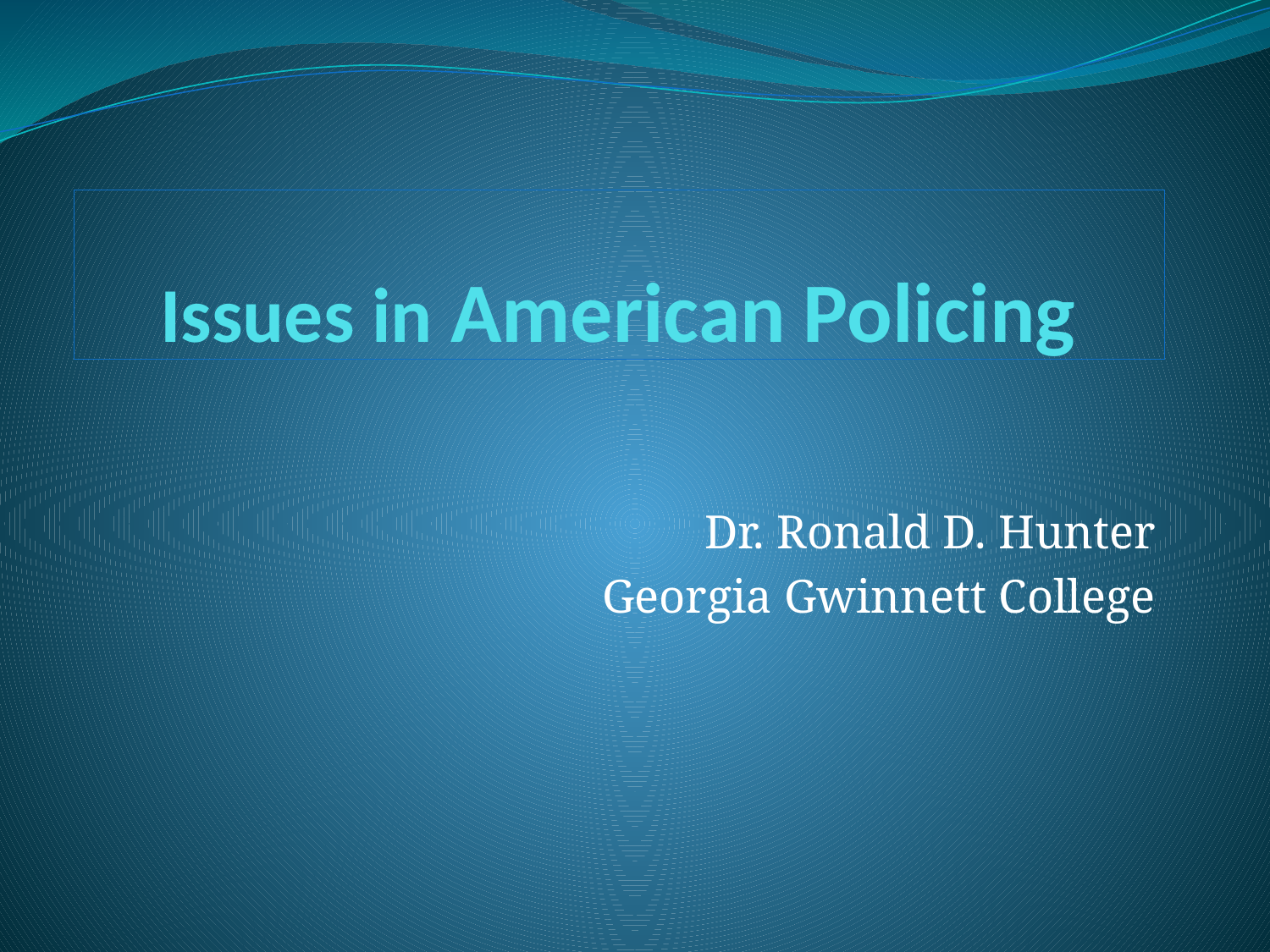

# Issues in American Policing
Dr. Ronald D. Hunter
Georgia Gwinnett College